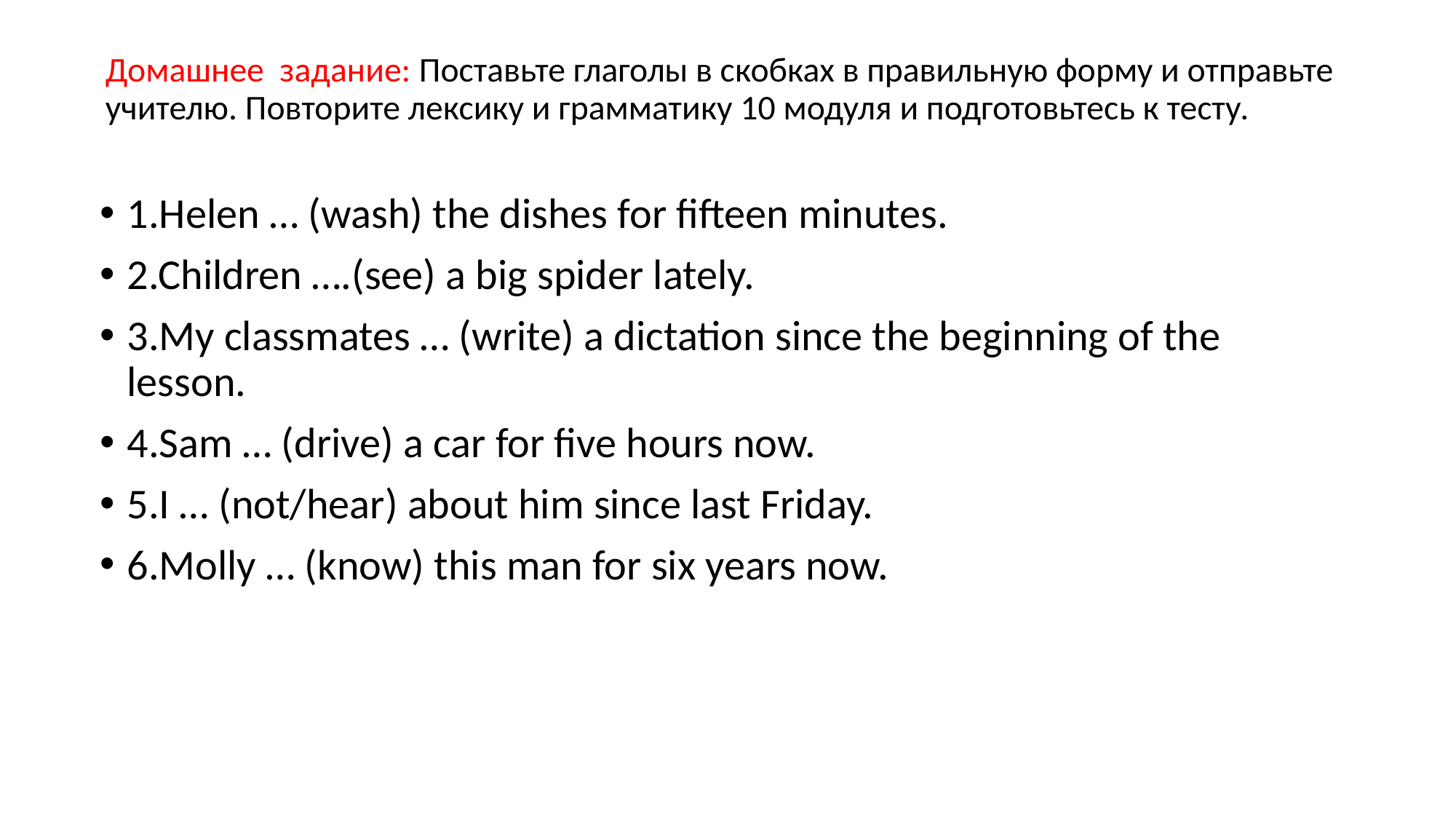

# Домашнее  задание: Поставьте глаголы в скобках в правильную форму и отправьте учителю. Повторите лексику и грамматику 10 модуля и подготовьтесь к тесту.
1.Helen … (wash) the dishes for fifteen minutes.
2.Children ….(see) a big spider lately.
3.My classmates … (write) a dictation since the beginning of the lesson.
4.Sam … (drive) a car for five hours now.
5.I … (not/hear) about him since last Friday.
6.Molly … (know) this man for six years now.